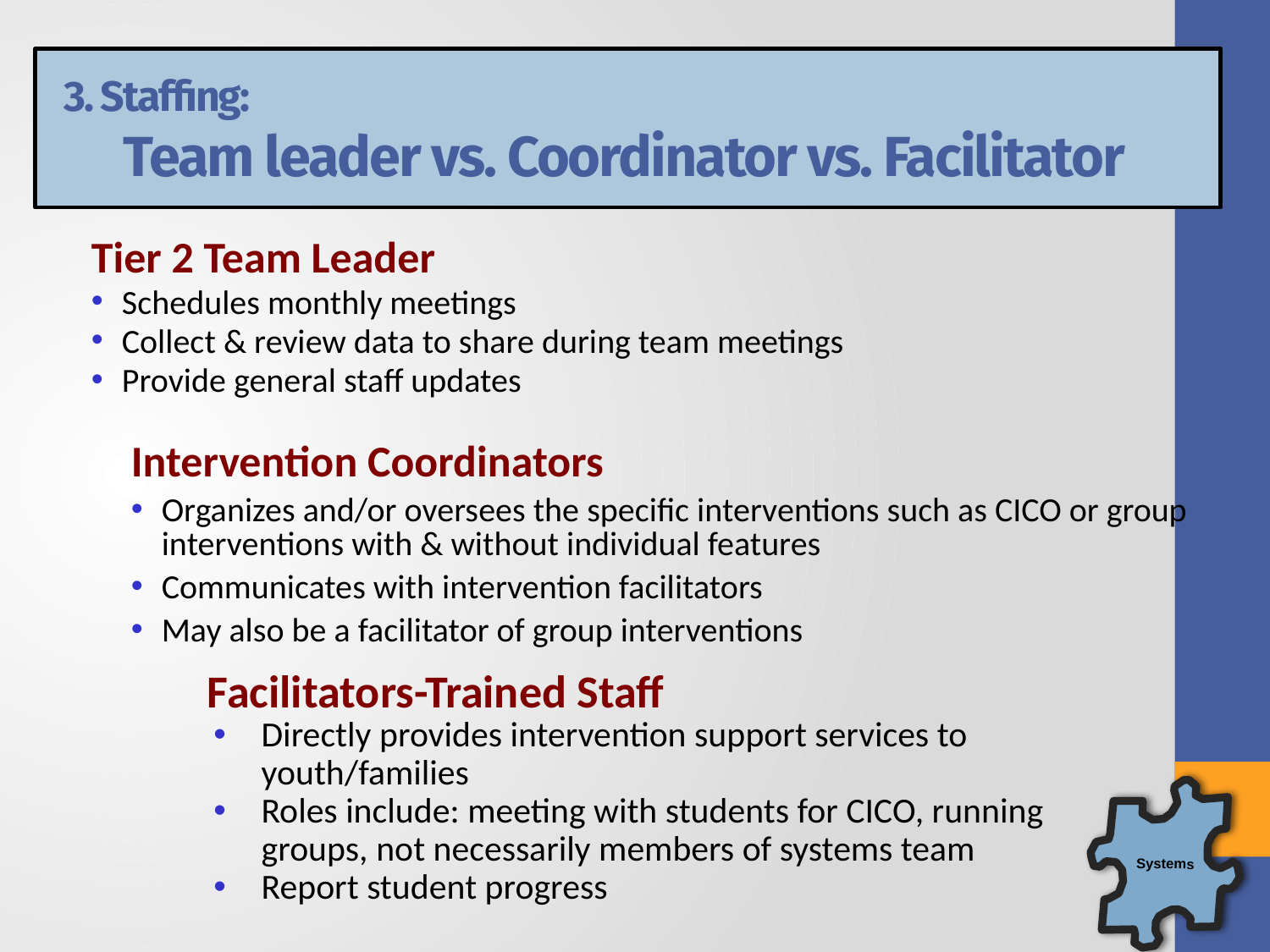

3. Staffing:
     Team leader vs. Coordinator vs. Facilitator
Tier 2 Team Leader
Schedules monthly meetings
Collect & review data to share during team meetings
Provide general staff updates

Intervention Coordinators
Organizes and/or oversees the specific interventions such as CICO or group interventions with & without individual features
Communicates with intervention facilitators
May also be a facilitator of group interventions

Facilitators-Trained Staff
Directly provides intervention support services to youth/families
Roles include: meeting with students for CICO, running groups, not necessarily members of systems team
Report student progress

Systems